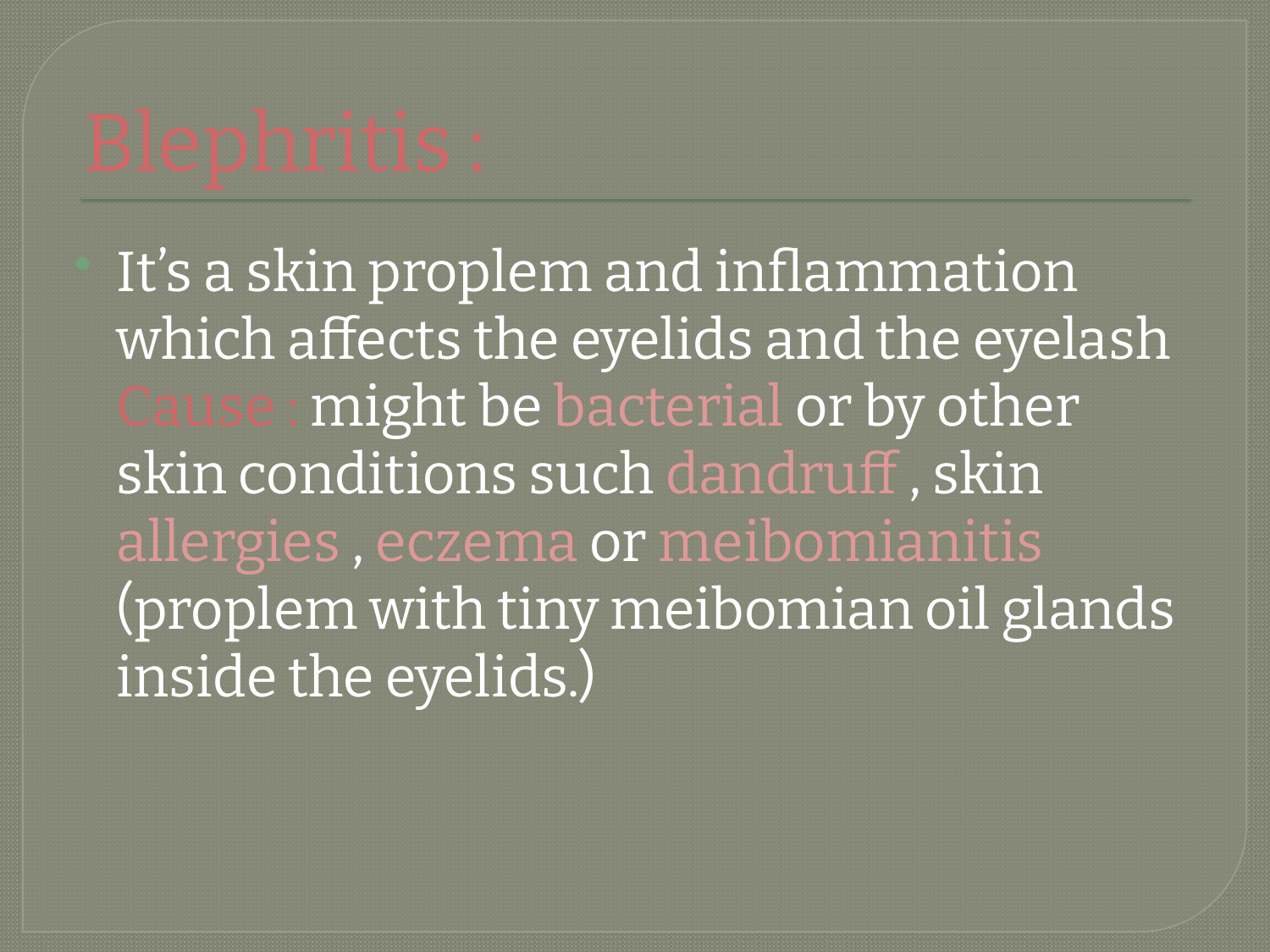

# Blephritis :
It’s a skin proplem and inflammation which affects the eyelids and the eyelash Cause : might be bacterial or by other skin conditions such dandruff , skin allergies , eczema or meibomianitis (proplem with tiny meibomian oil glands inside the eyelids.)